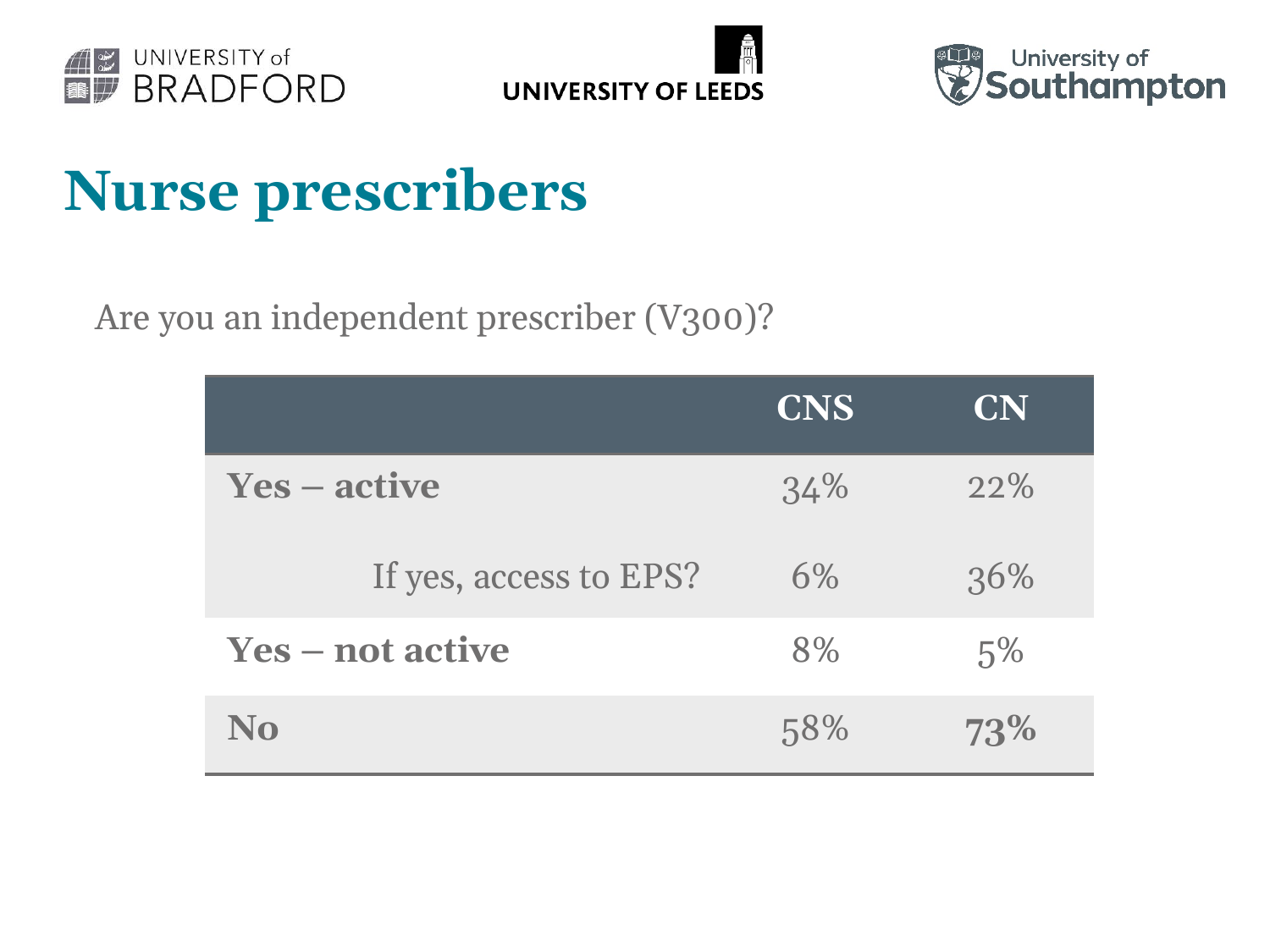

# Nurse prescribers
Are you an independent prescriber (V300)?

|  | CNS | CN |
| --- | --- | --- |
| Yes – active If yes, access to EPS? | 34% 6% | 22% 36% |
| Yes – not active | 8% | 5% |
| No | 58% | 73% |